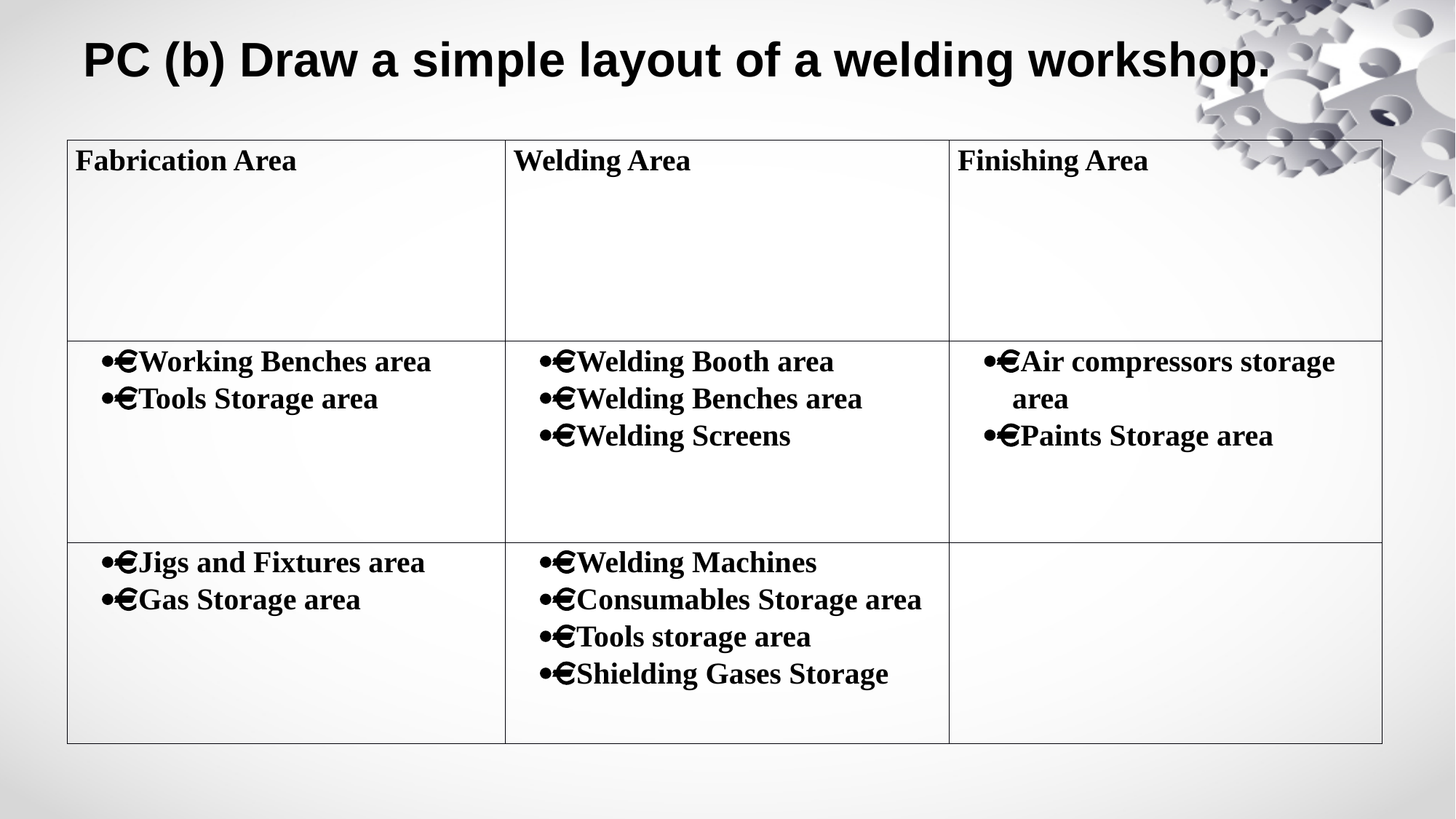

# PC (b) Draw a simple layout of a welding workshop.
| Fabrication Area | Welding Area | Finishing Area |
| --- | --- | --- |
| • Working Benches area • Tools Storage area | • Welding Booth area • Welding Benches area • Welding Screens | • Air compressors storage area • Paints Storage area |
| • Jigs and Fixtures area • Gas Storage area | • Welding Machines • Consumables Storage area • Tools storage area • Shielding Gases Storage |  |